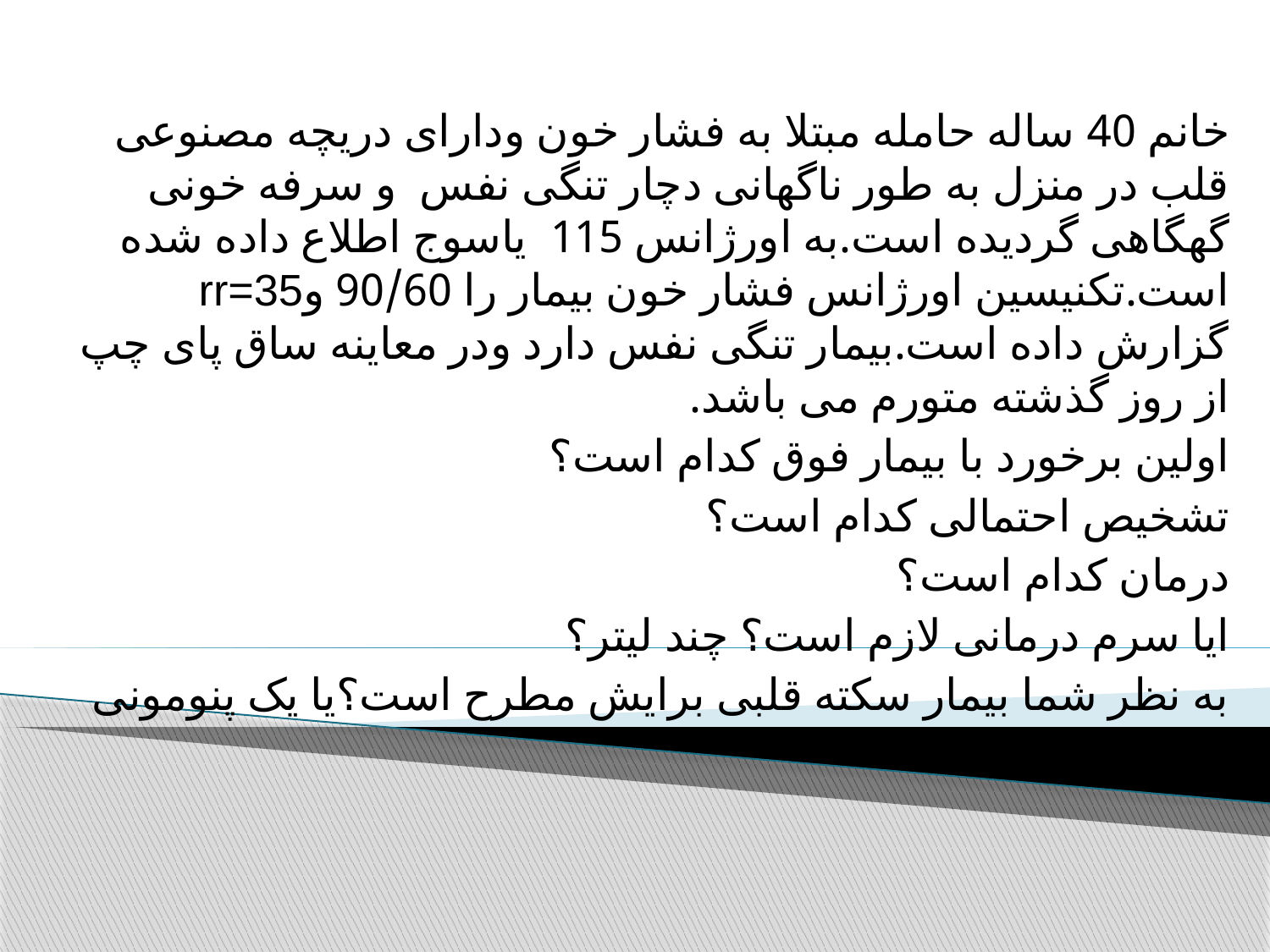

خانم 40 ساله حامله مبتلا به فشار خون ودارای دریچه مصنوعی قلب در منزل به طور ناگهانی دچار تنگی نفس  و سرفه خونی گهگاهی گردیده است.به اورژانس 115  یاسوج اطلاع داده شده است.تکنیسین اورژانس فشار خون بیمار را 90/60 وrr=35 گزارش داده است.بیمار تنگی نفس دارد ودر معاینه ساق پای چپ از روز گذشته متورم می باشد.
اولین برخورد با بیمار فوق کدام است؟
تشخیص احتمالی کدام است؟
درمان کدام است؟
ایا سرم درمانی لازم است؟ چند لیتر؟
به نظر شما بیمار سکته قلبی برایش مطرح است؟یا یک پنومونی ساده است؟